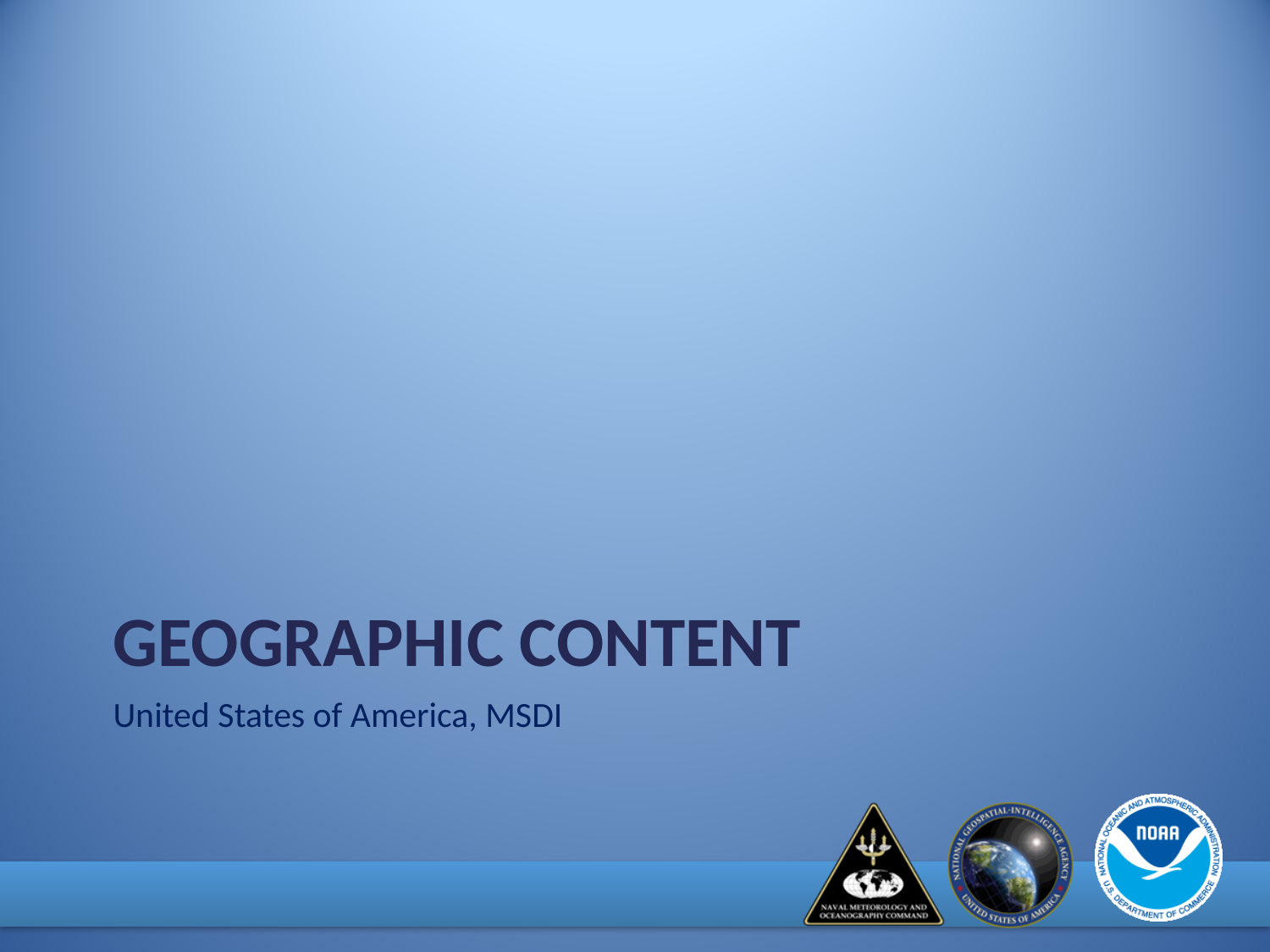

# Geographic content
United States of America, MSDI